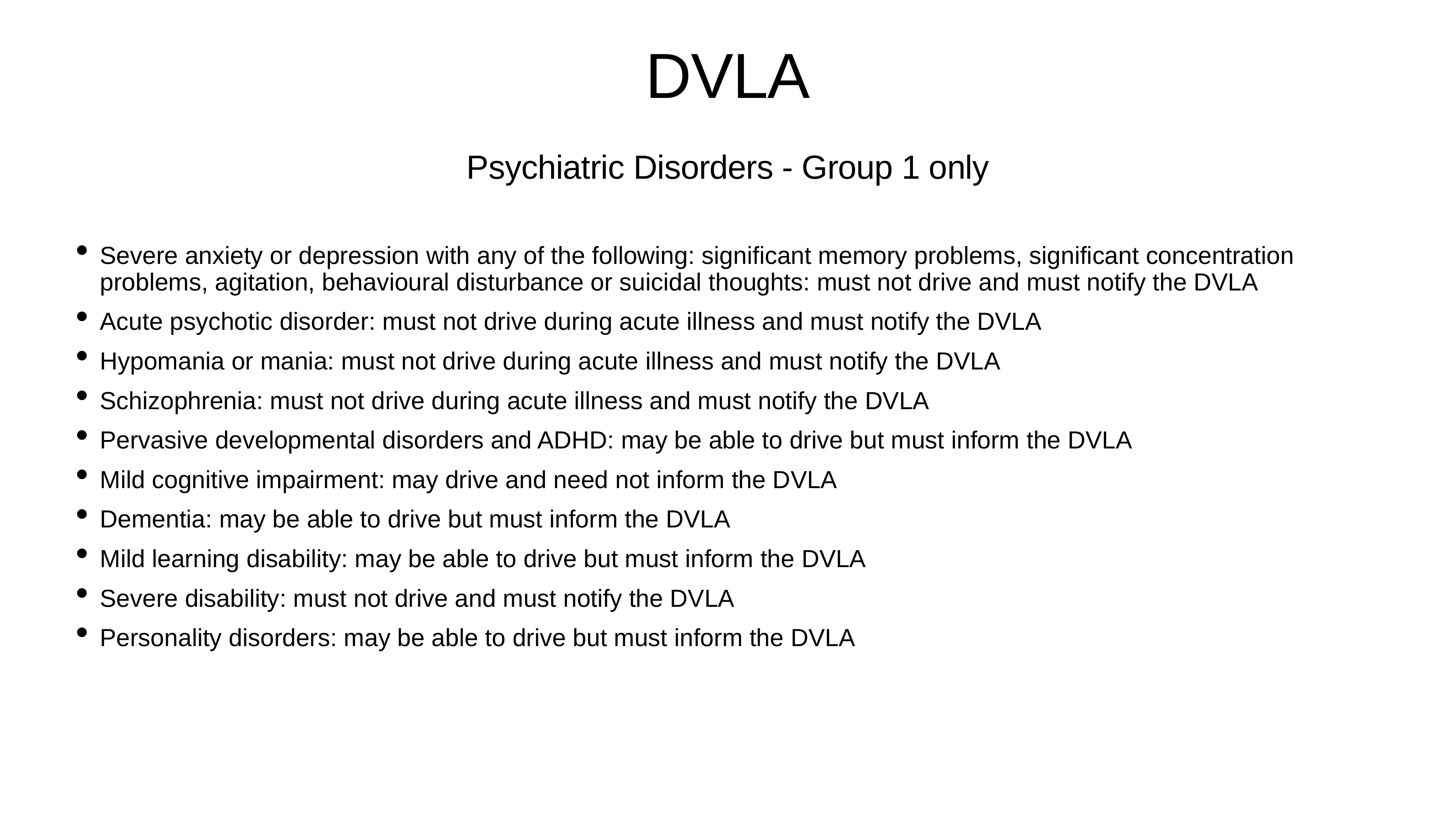

# DVLA
Psychiatric Disorders - Group 1 only
Severe anxiety or depression with any of the following: significant memory problems, significant concentration problems, agitation, behavioural disturbance or suicidal thoughts: must not drive and must notify the DVLA
Acute psychotic disorder: must not drive during acute illness and must notify the DVLA
Hypomania or mania: must not drive during acute illness and must notify the DVLA
Schizophrenia: must not drive during acute illness and must notify the DVLA
Pervasive developmental disorders and ADHD: may be able to drive but must inform the DVLA
Mild cognitive impairment: may drive and need not inform the DVLA
Dementia: may be able to drive but must inform the DVLA
Mild learning disability: may be able to drive but must inform the DVLA
Severe disability: must not drive and must notify the DVLA
Personality disorders: may be able to drive but must inform the DVLA